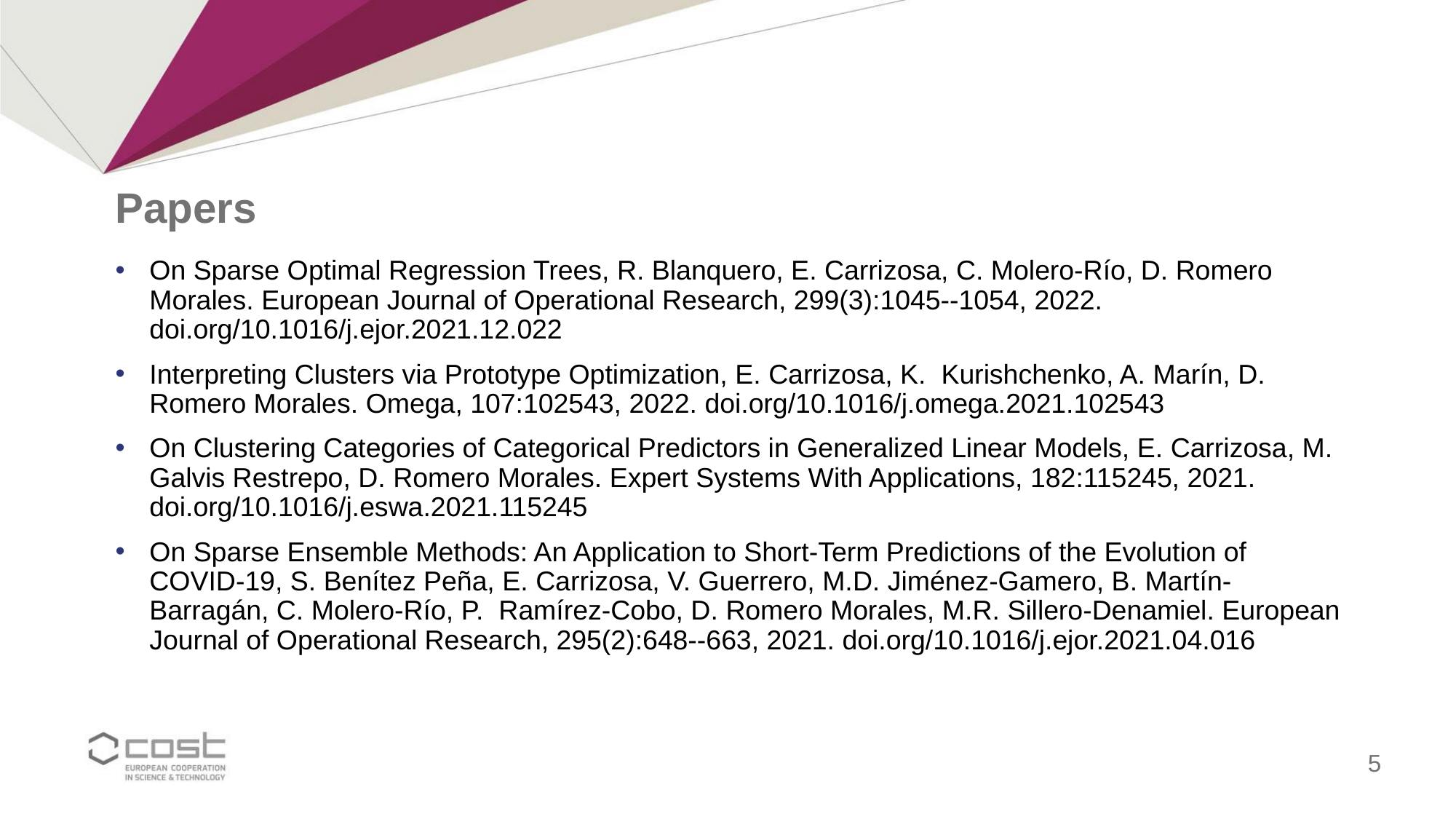

# Papers
On Sparse Optimal Regression Trees, R. Blanquero, E. Carrizosa, C. Molero-Río, D. Romero Morales. European Journal of Operational Research, 299(3):1045--1054, 2022. doi.org/10.1016/j.ejor.2021.12.022
Interpreting Clusters via Prototype Optimization, E. Carrizosa, K.  Kurishchenko, A. Marín, D. Romero Morales. Omega, 107:102543, 2022. doi.org/10.1016/j.omega.2021.102543
On Clustering Categories of Categorical Predictors in Generalized Linear Models, E. Carrizosa, M. Galvis Restrepo, D. Romero Morales. Expert Systems With Applications, 182:115245, 2021. doi.org/10.1016/j.eswa.2021.115245
On Sparse Ensemble Methods: An Application to Short-Term Predictions of the Evolution of COVID-19, S. Benítez Peña, E. Carrizosa, V. Guerrero, M.D. Jiménez-Gamero, B. Martín-Barragán, C. Molero-Río, P.  Ramírez-Cobo, D. Romero Morales, M.R. Sillero-Denamiel. European Journal of Operational Research, 295(2):648--663, 2021. doi.org/10.1016/j.ejor.2021.04.016